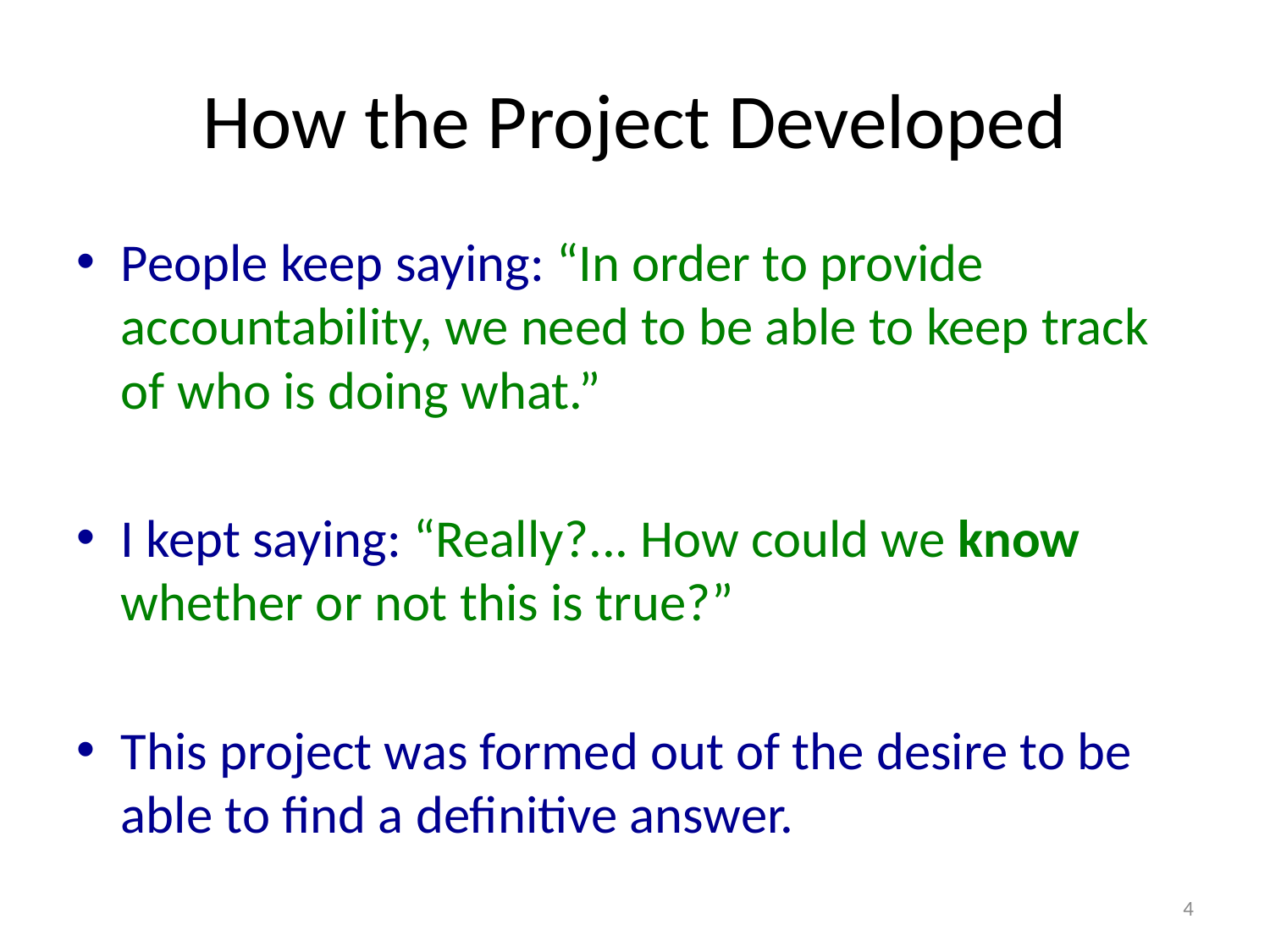

# How the Project Developed
People keep saying: “In order to provide accountability, we need to be able to keep track of who is doing what.”

I kept saying: “Really?... How could we know whether or not this is true?”

This project was formed out of the desire to be able to find a definitive answer.
4